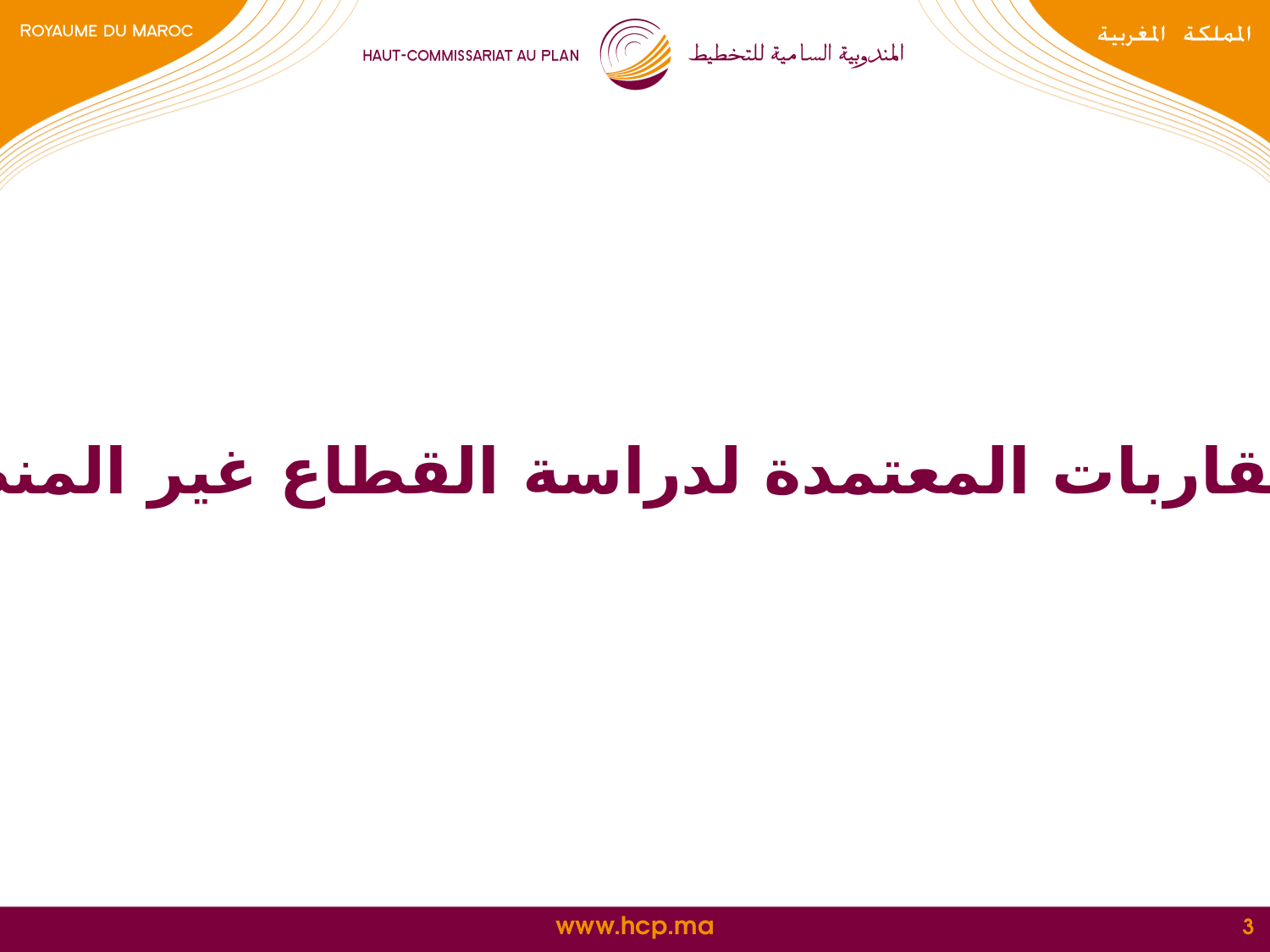

المقاربات المعتمدة لدراسة القطاع غير المنظم
3